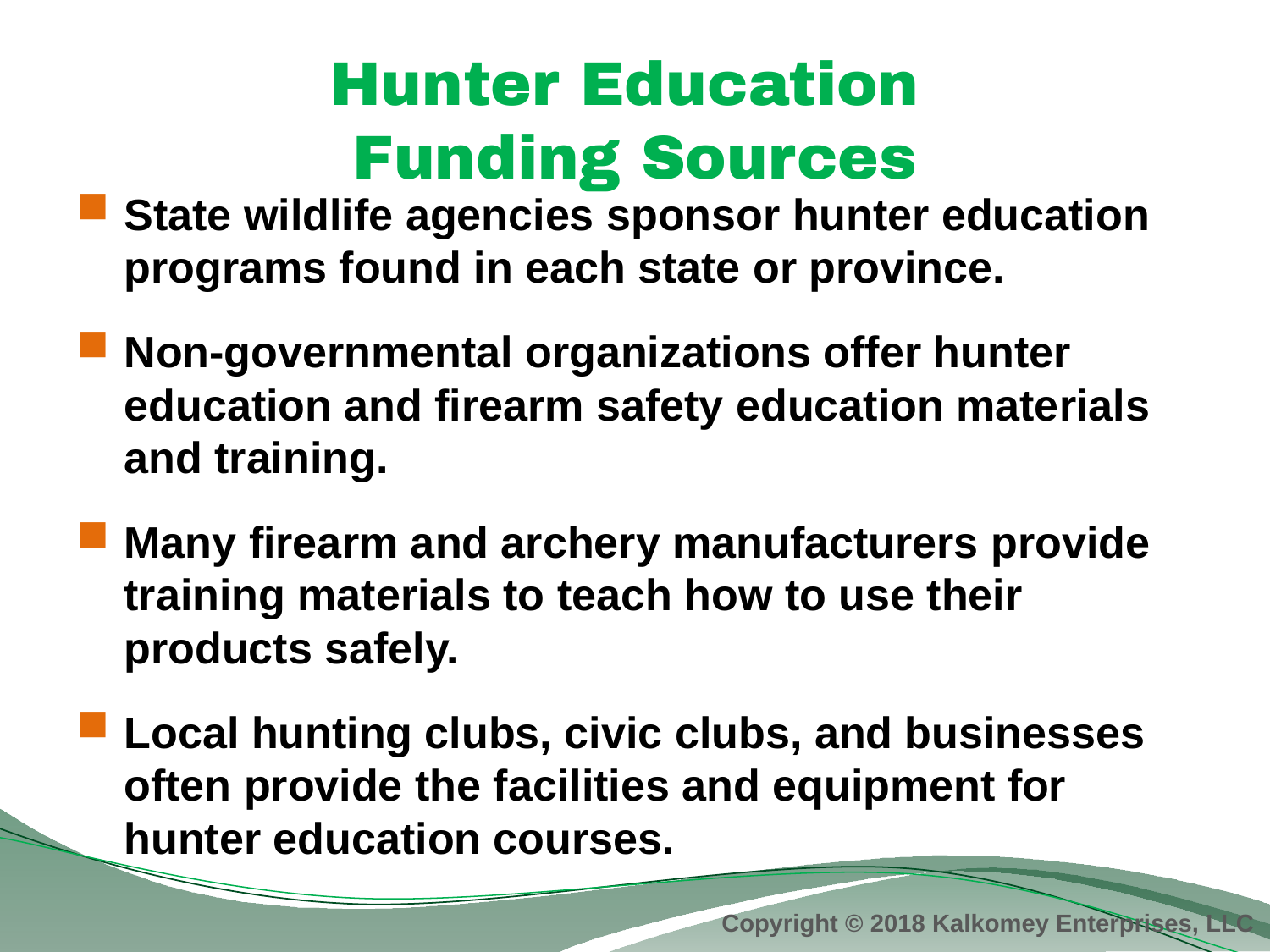

# Hunter Education Funding Sources
State wildlife agencies sponsor hunter education programs found in each state or province.
Non-governmental organizations offer hunter education and firearm safety education materials and training.
Many firearm and archery manufacturers provide training materials to teach how to use their products safely.
Local hunting clubs, civic clubs, and businesses often provide the facilities and equipment for hunter education courses.